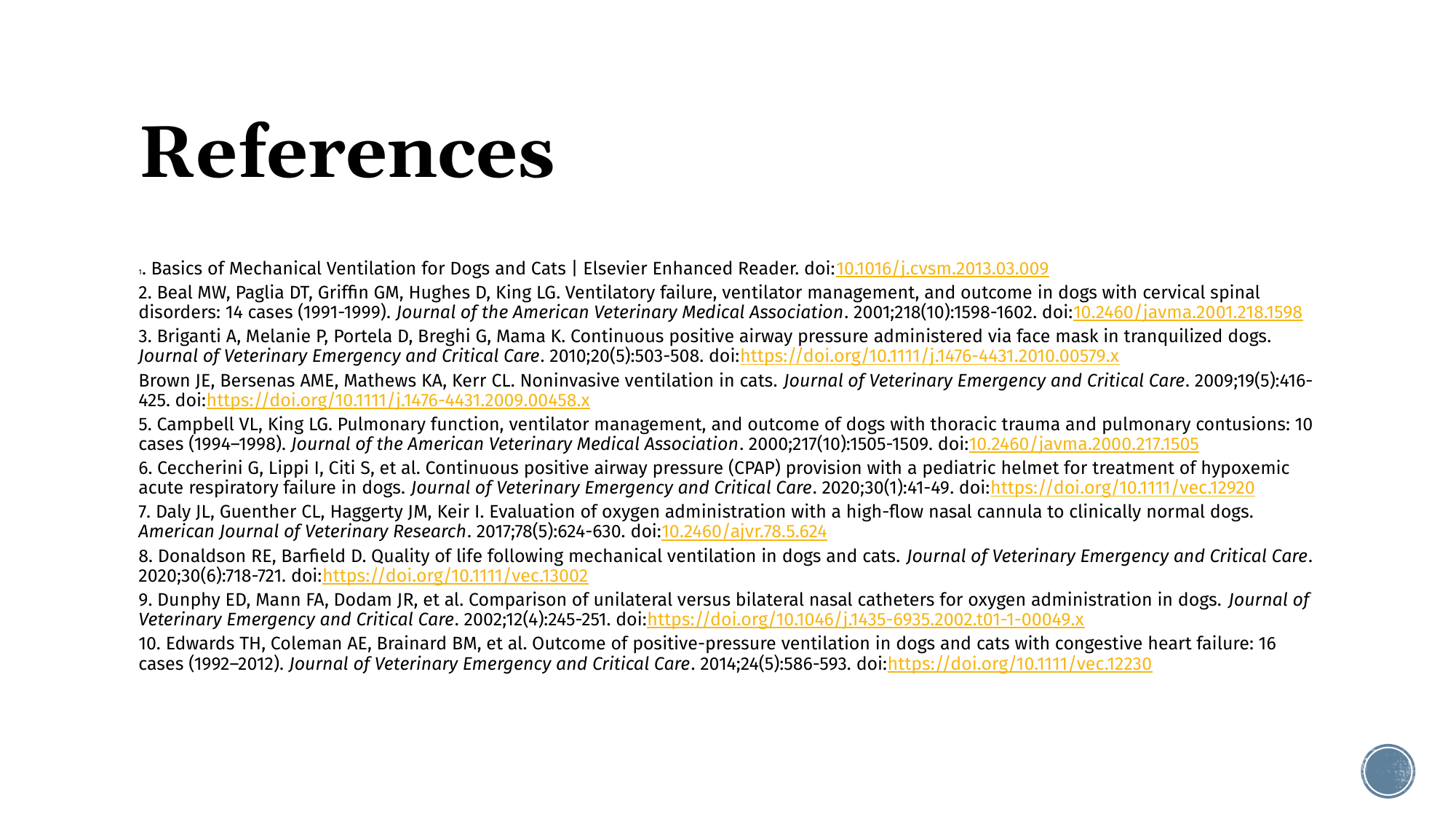

# References
1. Basics of Mechanical Ventilation for Dogs and Cats | Elsevier Enhanced Reader. doi:10.1016/j.cvsm.2013.03.009
2. Beal MW, Paglia DT, Griffin GM, Hughes D, King LG. Ventilatory failure, ventilator management, and outcome in dogs with cervical spinal disorders: 14 cases (1991-1999). Journal of the American Veterinary Medical Association. 2001;218(10):1598-1602. doi:10.2460/javma.2001.218.1598
3. Briganti A, Melanie P, Portela D, Breghi G, Mama K. Continuous positive airway pressure administered via face mask in tranquilized dogs. Journal of Veterinary Emergency and Critical Care. 2010;20(5):503-508. doi:https://doi.org/10.1111/j.1476-4431.2010.00579.x
Brown JE, Bersenas AME, Mathews KA, Kerr CL. Noninvasive ventilation in cats. Journal of Veterinary Emergency and Critical Care. 2009;19(5):416-425. doi:https://doi.org/10.1111/j.1476-4431.2009.00458.x
5. Campbell VL, King LG. Pulmonary function, ventilator management, and outcome of dogs with thoracic trauma and pulmonary contusions: 10 cases (1994–1998). Journal of the American Veterinary Medical Association. 2000;217(10):1505-1509. doi:10.2460/javma.2000.217.1505
6. Ceccherini G, Lippi I, Citi S, et al. Continuous positive airway pressure (CPAP) provision with a pediatric helmet for treatment of hypoxemic acute respiratory failure in dogs. Journal of Veterinary Emergency and Critical Care. 2020;30(1):41-49. doi:https://doi.org/10.1111/vec.12920
7. Daly JL, Guenther CL, Haggerty JM, Keir I. Evaluation of oxygen administration with a high-flow nasal cannula to clinically normal dogs. American Journal of Veterinary Research. 2017;78(5):624-630. doi:10.2460/ajvr.78.5.624
8. Donaldson RE, Barfield D. Quality of life following mechanical ventilation in dogs and cats. Journal of Veterinary Emergency and Critical Care. 2020;30(6):718-721. doi:https://doi.org/10.1111/vec.13002
9. Dunphy ED, Mann FA, Dodam JR, et al. Comparison of unilateral versus bilateral nasal catheters for oxygen administration in dogs. Journal of Veterinary Emergency and Critical Care. 2002;12(4):245-251. doi:https://doi.org/10.1046/j.1435-6935.2002.t01-1-00049.x
10. Edwards TH, Coleman AE, Brainard BM, et al. Outcome of positive-pressure ventilation in dogs and cats with congestive heart failure: 16 cases (1992–2012). Journal of Veterinary Emergency and Critical Care. 2014;24(5):586-593. doi:https://doi.org/10.1111/vec.12230